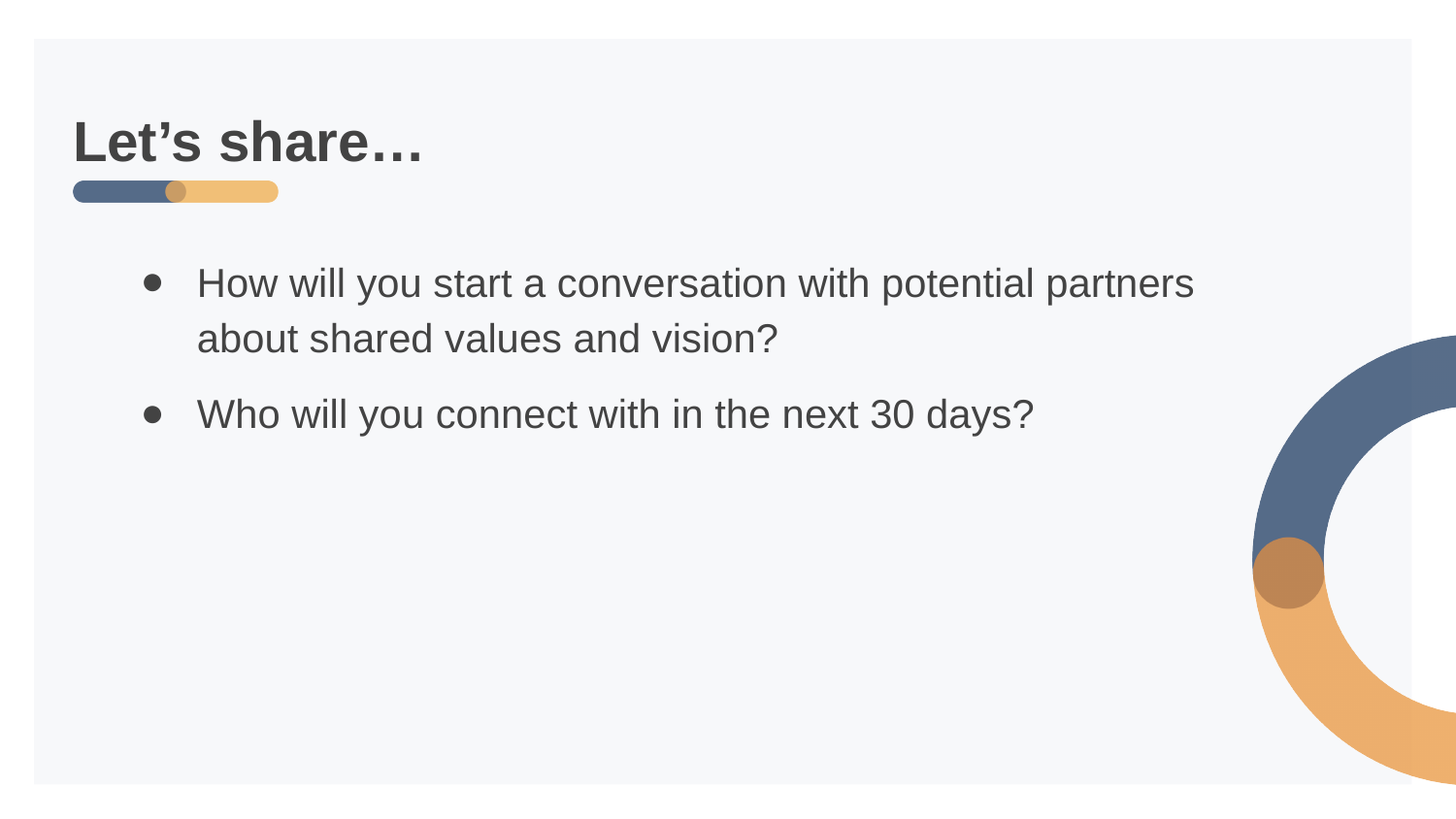

# Let’s share…
How will you start a conversation with potential partners about shared values and vision?
Who will you connect with in the next 30 days?